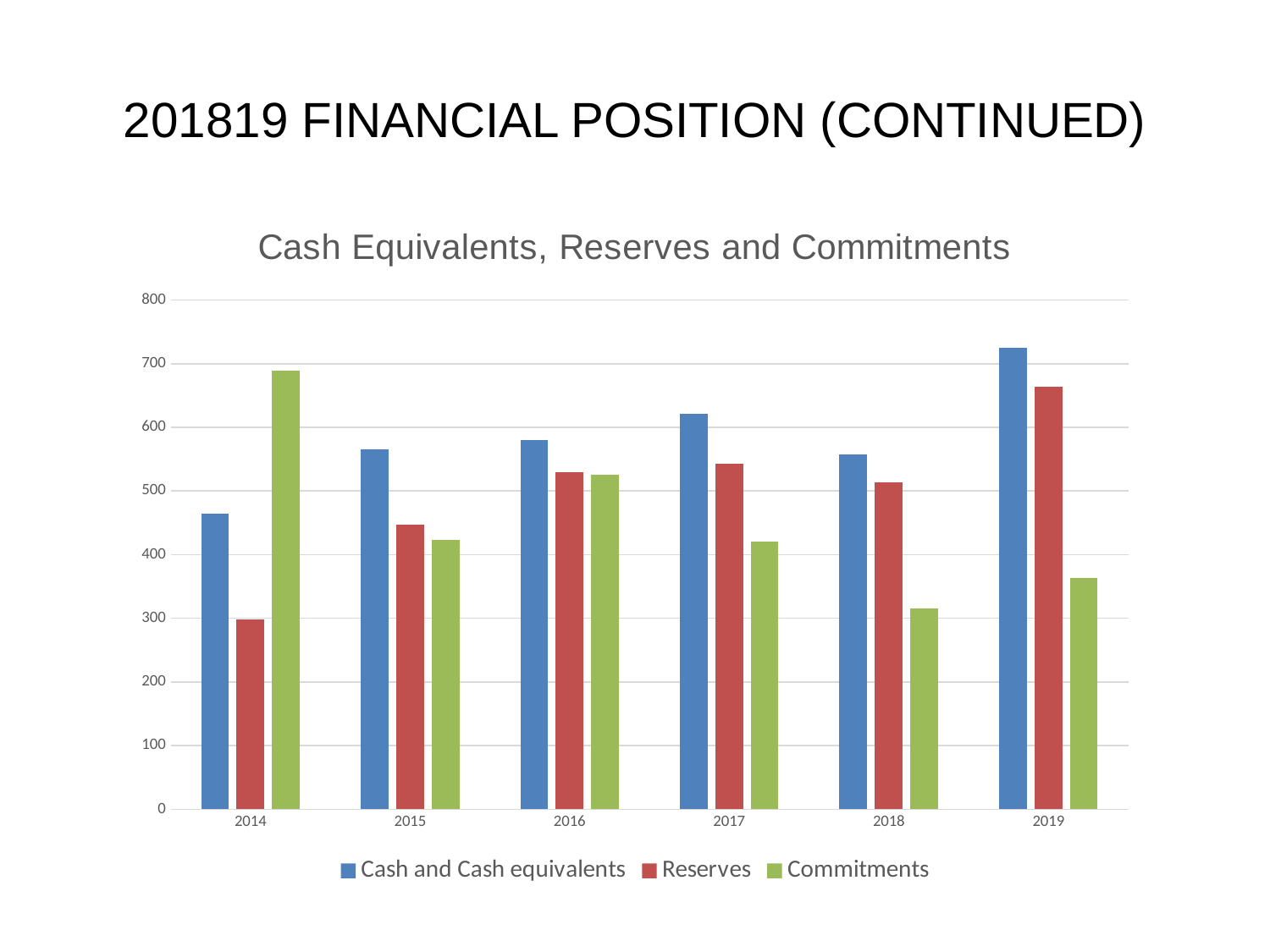

# 201819 FINANCIAL POSITION (CONTINUED)

### Chart: Cash Equivalents, Reserves and Commitments

| Category | Cash and Cash equivalents | Reserves | Commitments |
|---|---|---|---|
| 2014 | 464.331 | 298.622 | 688.563 |
| 2015 | 565.201 | 447.0 | 423.0 |
| 2016 | 580.0 | 530.0 | 526.0 |
| 2017 | 621.0 | 543.0 | 420.0 |
| 2018 | 558.0 | 514.0 | 316.0 |
| 2019 | 725.0 | 664.0 | 364.0 |